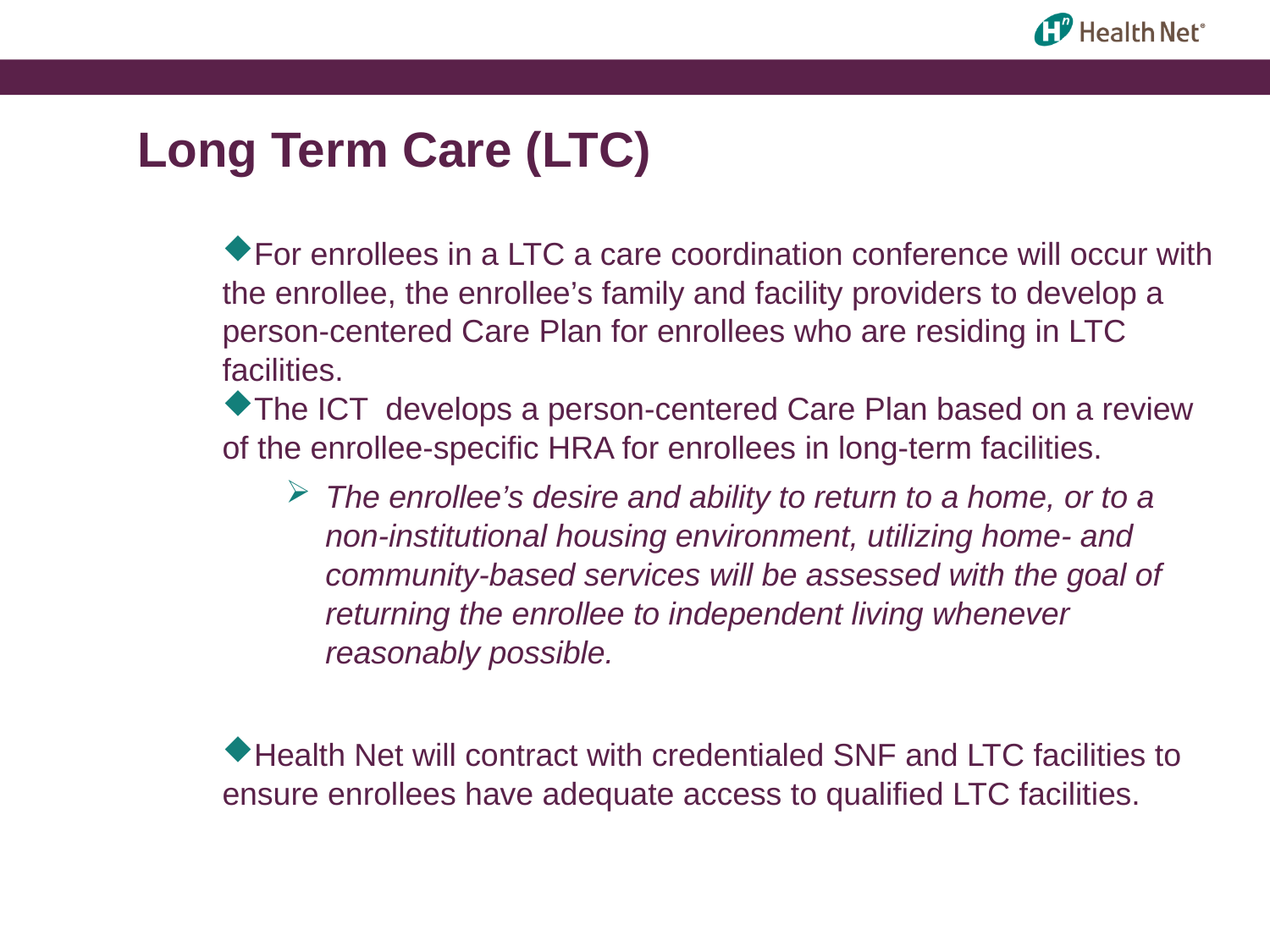

Long Term Care (LTC)
For enrollees in a LTC a care coordination conference will occur with the enrollee, the enrollee’s family and facility providers to develop a person-centered Care Plan for enrollees who are residing in LTC facilities.
The ICT  develops a person-centered Care Plan based on a review of the enrollee-specific HRA for enrollees in long-term facilities.
The enrollee’s desire and ability to return to a home, or to a non-institutional housing environment, utilizing home- and community-based services will be assessed with the goal of returning the enrollee to independent living whenever reasonably possible.

Health Net will contract with credentialed SNF and LTC facilities to ensure enrollees have adequate access to qualified LTC facilities.